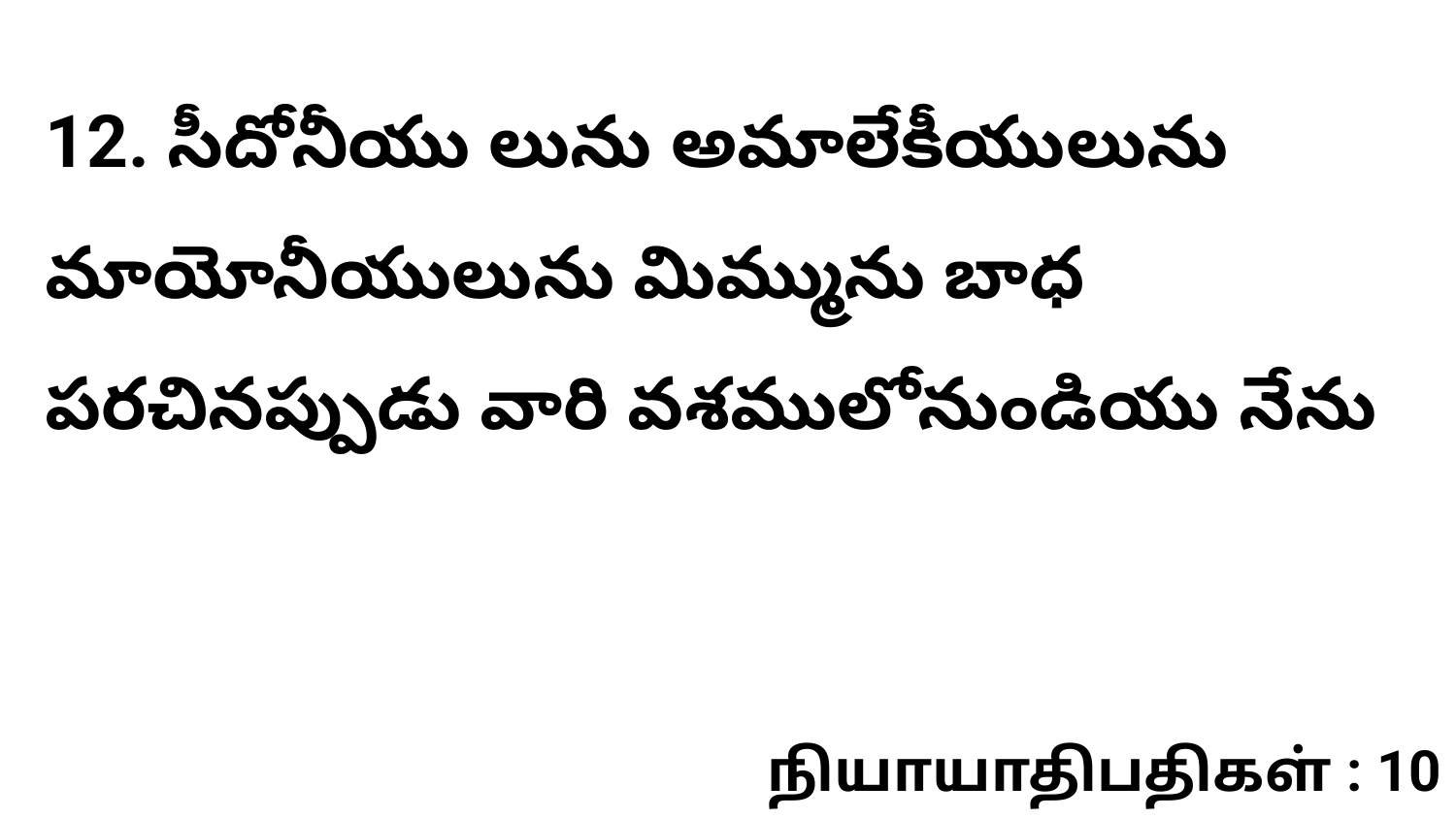

12. సీదోనీయు లును అమాలేకీయులును మాయోనీయులును మిమ్మును బాధ పరచినప్పుడు వారి వశములోనుండియు నేను
நியாயாதிபதிகள் : 10